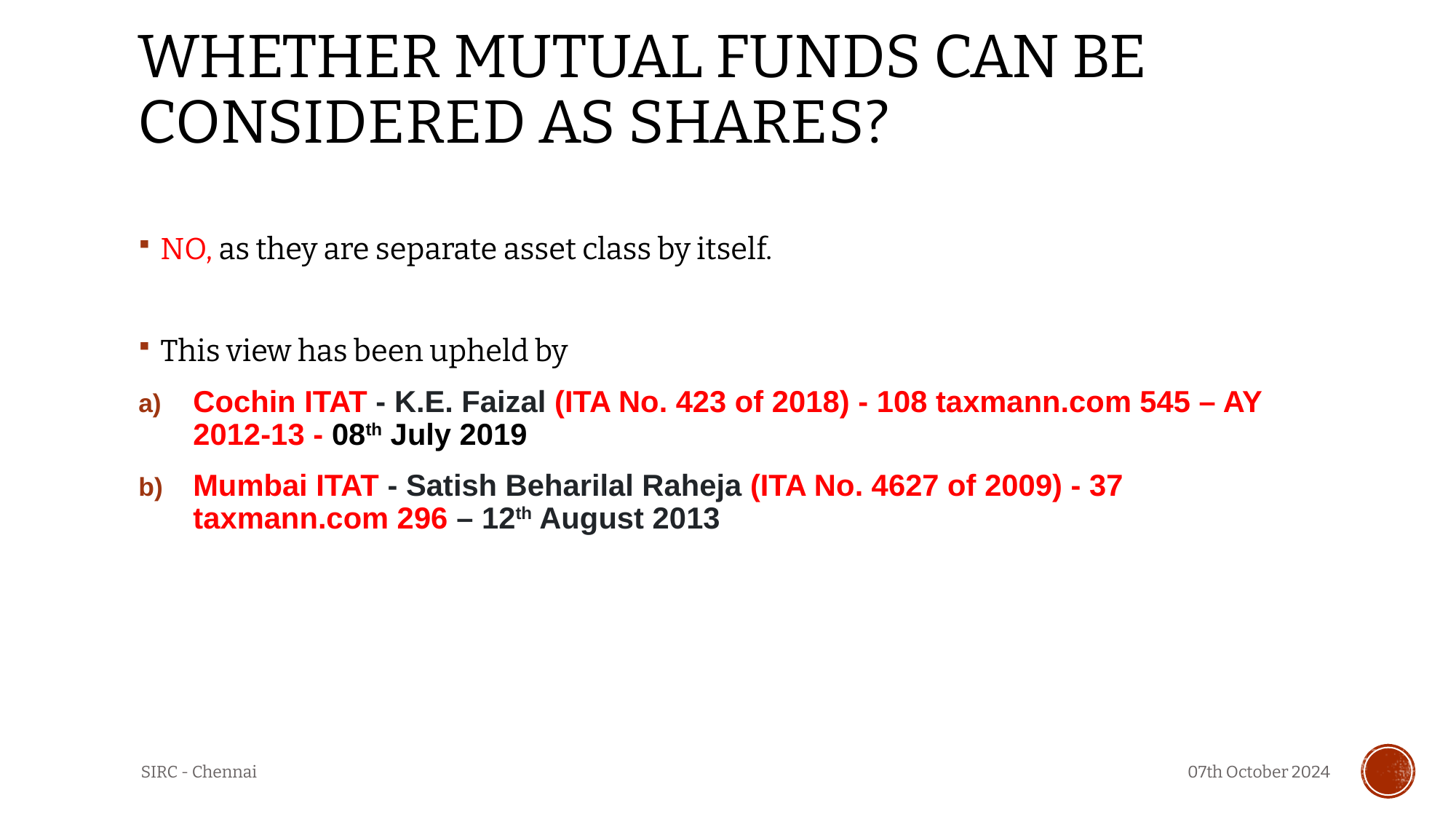

# Whether mutual funds can be considered as shares?

NO, as they are separate asset class by itself.

This view has been upheld by
Cochin ITAT - K.E. Faizal (ITA No. 423 of 2018) - 108 taxmann.com 545 – AY 2012-13 - 08th July 2019
Mumbai ITAT - Satish Beharilal Raheja (ITA No. 4627 of 2009) - 37 taxmann.com 296 – 12th August 2013

SIRC - Chennai
07th October 2024